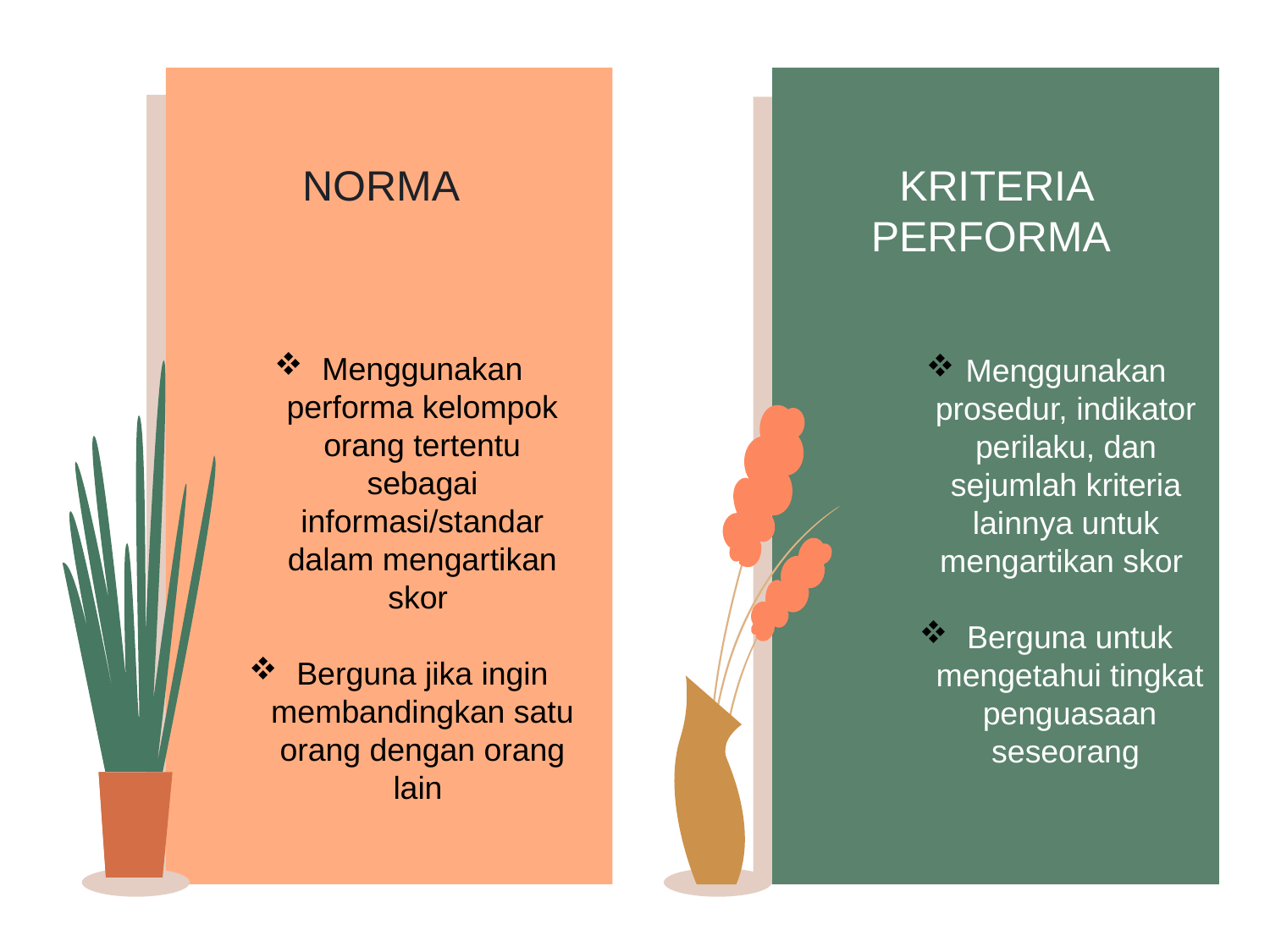

# NORMA
KRITERIA PERFORMA
Menggunakan performa kelompok orang tertentu sebagai informasi/standar dalam mengartikan skor

Berguna jika ingin membandingkan satu orang dengan orang lain

Menggunakan prosedur, indikator perilaku, dan sejumlah kriteria lainnya untuk mengartikan skor

Berguna untuk mengetahui tingkat penguasaan seseorang